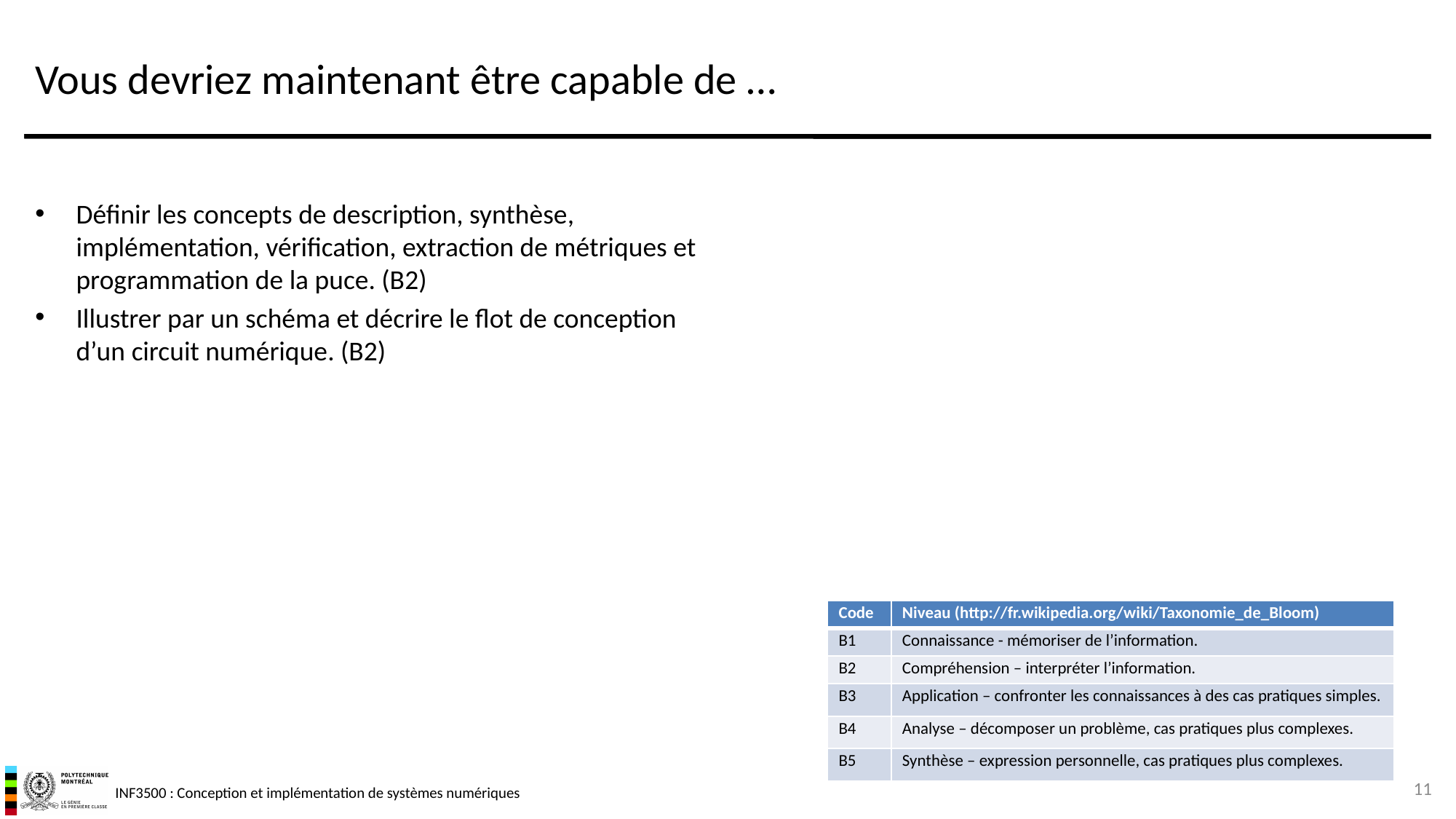

# Vous devriez maintenant être capable de …
Définir les concepts de description, synthèse, implémentation, vérification, extraction de métriques et programmation de la puce. (B2)
Illustrer par un schéma et décrire le flot de conception d’un circuit numérique. (B2)

| Code | Niveau (http://fr.wikipedia.org/wiki/Taxonomie\_de\_Bloom) |
| --- | --- |
| B1 | Connaissance - mémoriser de l’information. |
| B2 | Compréhension – interpréter l’information. |
| B3 | Application – confronter les connaissances à des cas pratiques simples. |
| B4 | Analyse – décomposer un problème, cas pratiques plus complexes. |
| B5 | Synthèse – expression personnelle, cas pratiques plus complexes. |
11